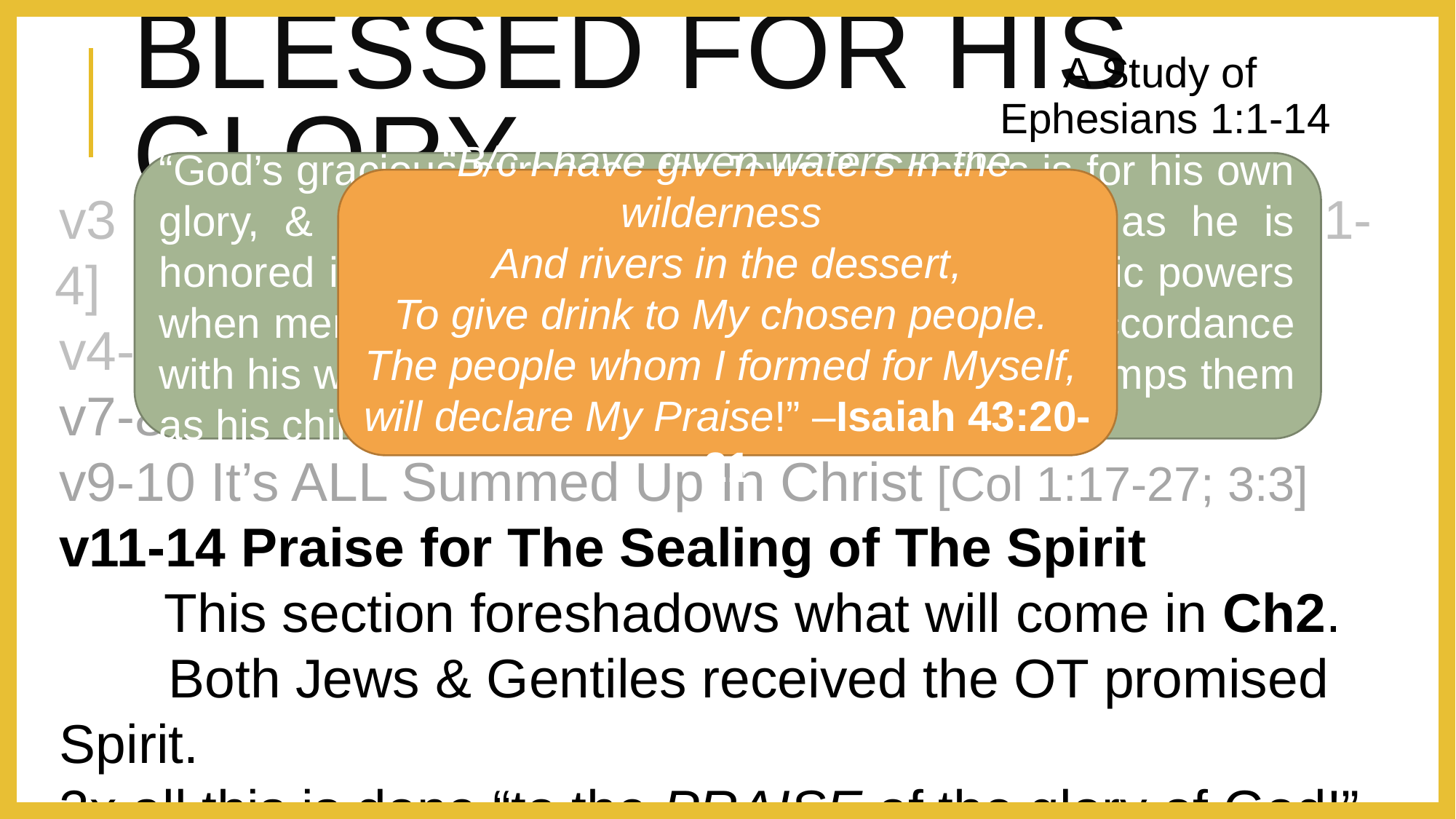

# Blessed For His Glory
A Study of
Ephesians 1:1-14
“God’s gracious purposes for Jews & Gentiles is for his own glory, & that goal is fulfilled, partially at least, as he is honored in the presence of human beings & angelic powers when men & women, redeemed from sin, live in accordance with his will & display the family likeness which stamps them as his children.” –F.F. Bruce, 264
“B/c I have given waters in the wilderness
And rivers in the dessert,
To give drink to My chosen people.
The people whom I formed for Myself,
will declare My Praise!” –Isaiah 43:20-21
v3 	 Praise for EVERY Spiritual Blessing cf. [Rom 6:1-4]
v4-6 Praise for Election & Adoption [1Ti 2:4]
v7-8 Praise for Redemption & Forgiveness
v9-10 It’s ALL Summed Up In Christ [Col 1:17-27; 3:3]
v11-14 Praise for The Sealing of The Spirit
	This section foreshadows what will come in Ch2.
	Both Jews & Gentiles received the OT promised Spirit.
3x all this is done “to the PRAISE of the glory of God!”
See Past The Temporal, Choose His Eternal Blessings!